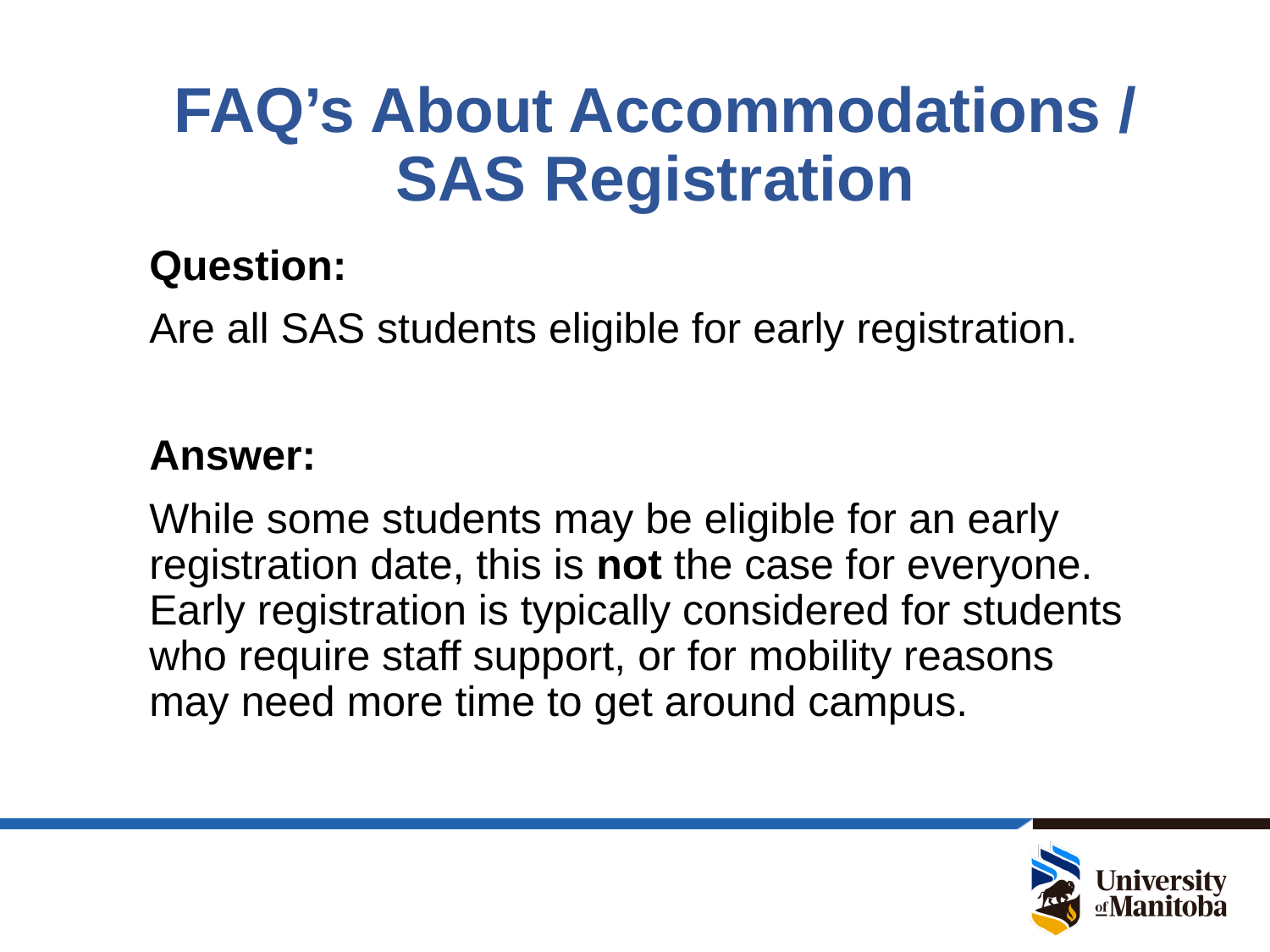

# FAQ’s About Accommodations / SAS Registration
Question:
Are all SAS students eligible for early registration.

Answer:
While some students may be eligible for an early registration date, this is not the case for everyone.  Early registration is typically considered for students who require staff support, or for mobility reasons may need more time to get around campus.